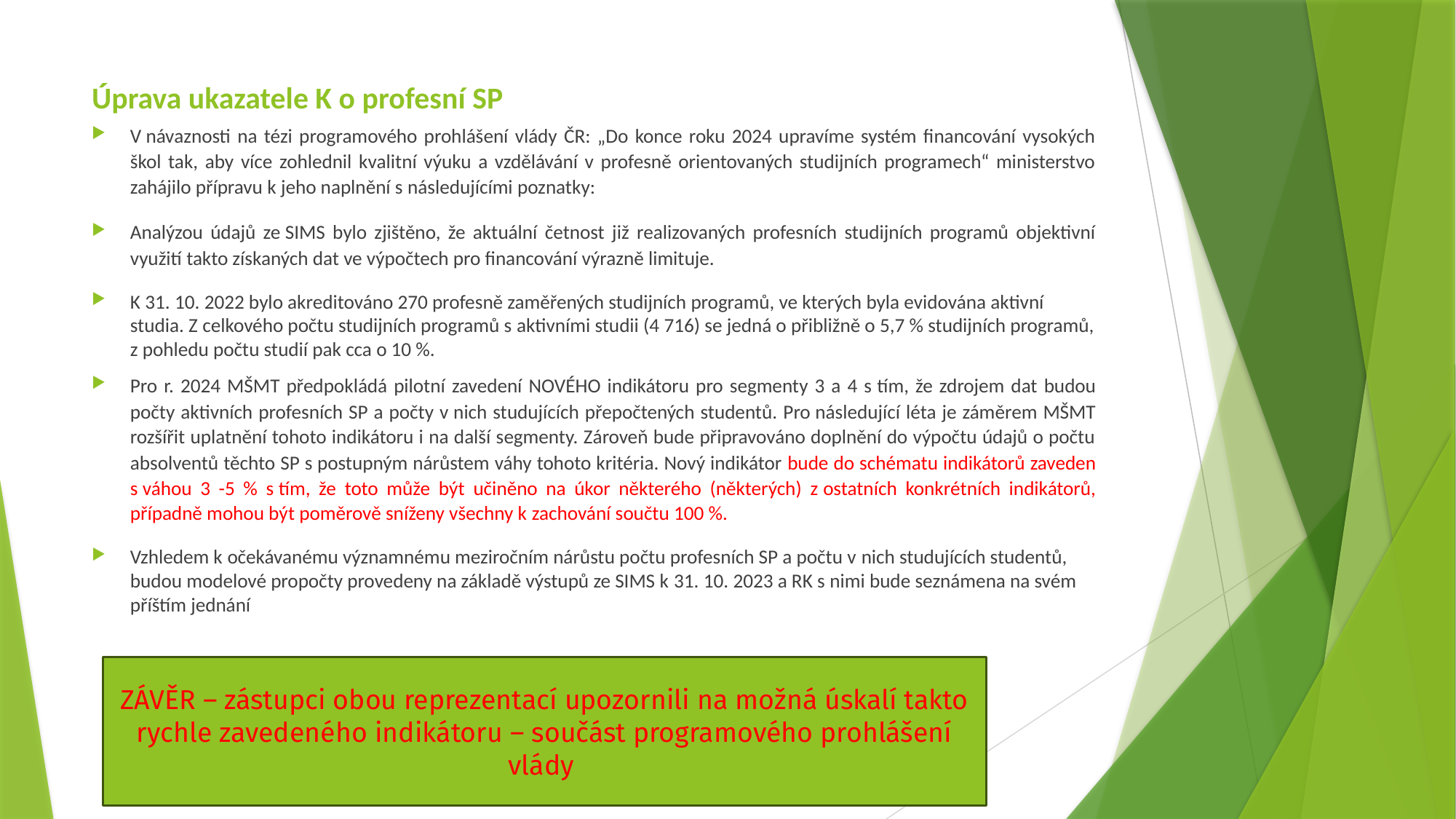

# Úprava ukazatele K o profesní SP
V návaznosti na tézi programového prohlášení vlády ČR: „Do konce roku 2024 upravíme systém financování vysokých škol tak, aby více zohlednil kvalitní výuku a vzdělávání v profesně orientovaných studijních programech“ ministerstvo zahájilo přípravu k jeho naplnění s následujícími poznatky:
Analýzou údajů ze SIMS bylo zjištěno, že aktuální četnost již realizovaných profesních studijních programů objektivní využití takto získaných dat ve výpočtech pro financování výrazně limituje.
K 31. 10. 2022 bylo akreditováno 270 profesně zaměřených studijních programů, ve kterých byla evidována aktivní studia. Z celkového počtu studijních programů s aktivními studii (4 716) se jedná o přibližně o 5,7 % studijních programů, z pohledu počtu studií pak cca o 10 %.
Pro r. 2024 MŠMT předpokládá pilotní zavedení NOVÉHO indikátoru pro segmenty 3 a 4 s tím, že zdrojem dat budou počty aktivních profesních SP a počty v nich studujících přepočtených studentů. Pro následující léta je záměrem MŠMT rozšířit uplatnění tohoto indikátoru i na další segmenty. Zároveň bude připravováno doplnění do výpočtu údajů o počtu absolventů těchto SP s postupným nárůstem váhy tohoto kritéria. Nový indikátor bude do schématu indikátorů zaveden s váhou 3 -5 % s tím, že toto může být učiněno na úkor některého (některých) z ostatních konkrétních indikátorů, případně mohou být poměrově sníženy všechny k zachování součtu 100 %.
Vzhledem k očekávanému významnému meziročním nárůstu počtu profesních SP a počtu v nich studujících studentů, budou modelové propočty provedeny na základě výstupů ze SIMS k 31. 10. 2023 a RK s nimi bude seznámena na svém příštím jednání
ZÁVĚR – zástupci obou reprezentací upozornili na možná úskalí takto rychle zavedeného indikátoru – součást programového prohlášení vlády